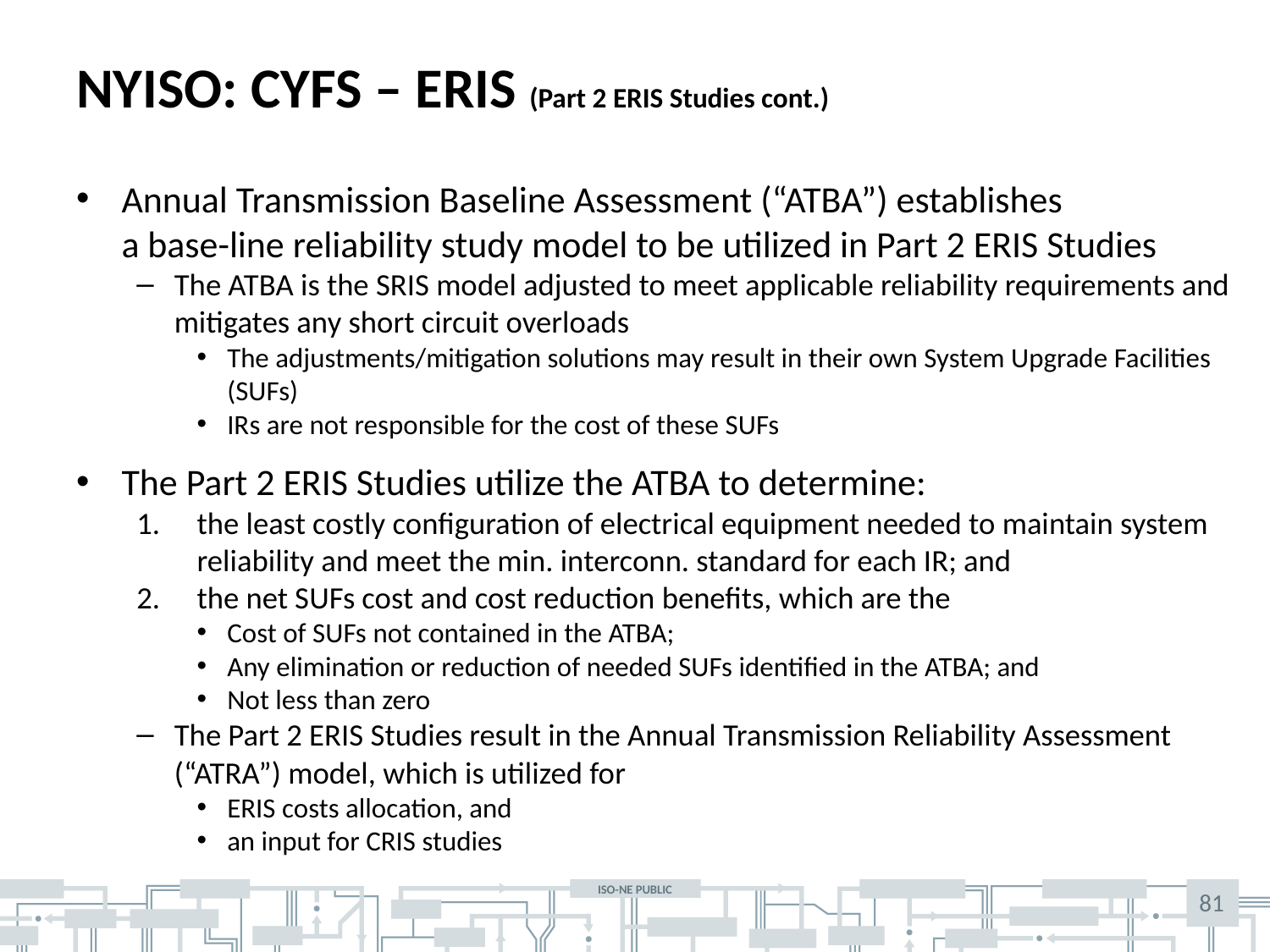

# NYISO: CYFS – ERIS (Part 2 ERIS Studies cont.)
Annual Transmission Baseline Assessment (“ATBA”) establishes
a base-line reliability study model to be utilized in Part 2 ERIS Studies
The ATBA is the SRIS model adjusted to meet applicable reliability requirements and mitigates any short circuit overloads
The adjustments/mitigation solutions may result in their own System Upgrade Facilities (SUFs)
IRs are not responsible for the cost of these SUFs
The Part 2 ERIS Studies utilize the ATBA to determine:
the least costly configuration of electrical equipment needed to maintain system reliability and meet the min. interconn. standard for each IR; and
the net SUFs cost and cost reduction benefits, which are the
Cost of SUFs not contained in the ATBA;
Any elimination or reduction of needed SUFs identified in the ATBA; and
Not less than zero
The Part 2 ERIS Studies result in the Annual Transmission Reliability Assessment (“ATRA”) model, which is utilized for
ERIS costs allocation, and
an input for CRIS studies
81